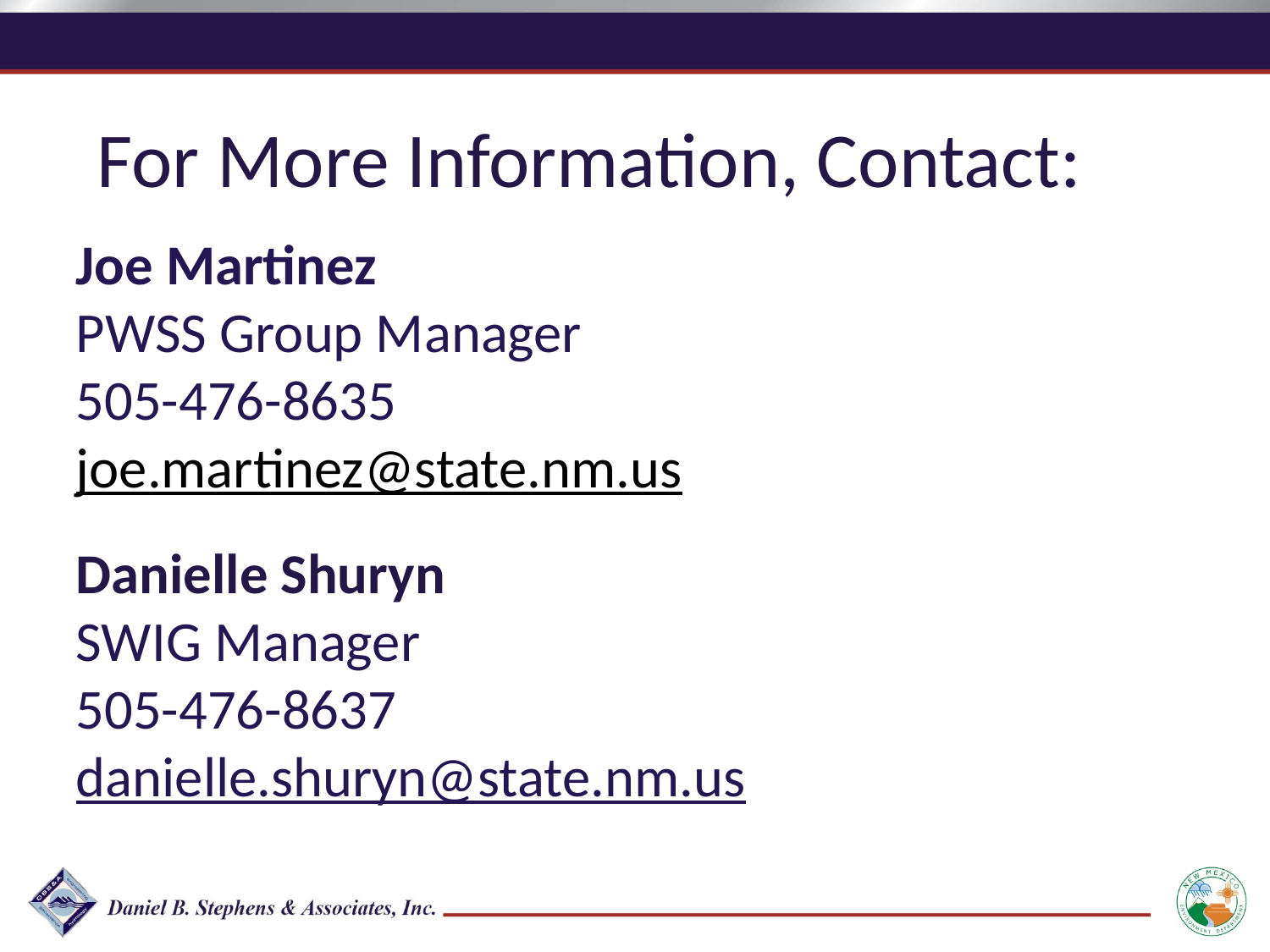

For More Information, Contact:
Joe Martinez
PWSS Group Manager
505-476-8635
joe.martinez@state.nm.us
Danielle Shuryn
SWIG Manager
505-476-8637
danielle.shuryn@state.nm.us